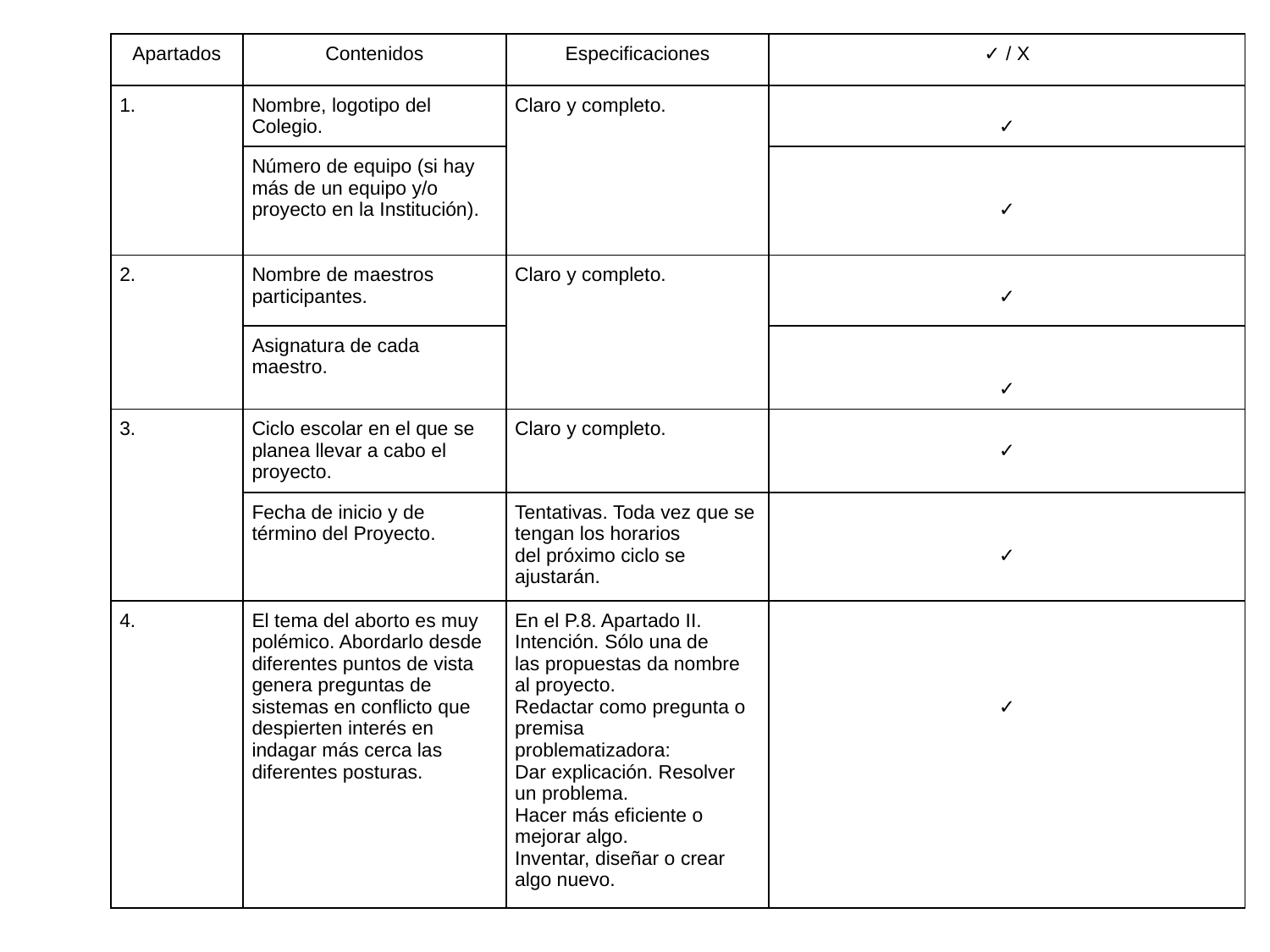

| Apartados | Contenidos | Especificaciones | ✓ / X |
| --- | --- | --- | --- |
| 1. | Nombre, logotipo del Colegio. | Claro y completo. | ✓ |
|  | Número de equipo (si hay más de un equipo y/o proyecto en la Institución). |  | ✓ |
| 2. | Nombre de maestros participantes. | Claro y completo. | ✓ |
|  | Asignatura de cada maestro. |  | ✓ |
| 3. | Ciclo escolar en el que se planea llevar a cabo el proyecto. | Claro y completo. | ✓ |
|  | Fecha de inicio y de término del Proyecto. | Tentativas. Toda vez que se tengan los horarios del próximo ciclo se ajustarán. | ✓ |
| 4. | El tema del aborto es muy polémico. Abordarlo desde diferentes puntos de vista genera preguntas de sistemas en conflicto que despierten interés en indagar más cerca las diferentes posturas. | En el P.8. Apartado II. Intención. Sólo una de las propuestas da nombre al proyecto. Redactar como pregunta o premisa problematizadora: Dar explicación. Resolver un problema. Hacer más eficiente o mejorar algo. Inventar, diseñar o crear algo nuevo. | ✓ |